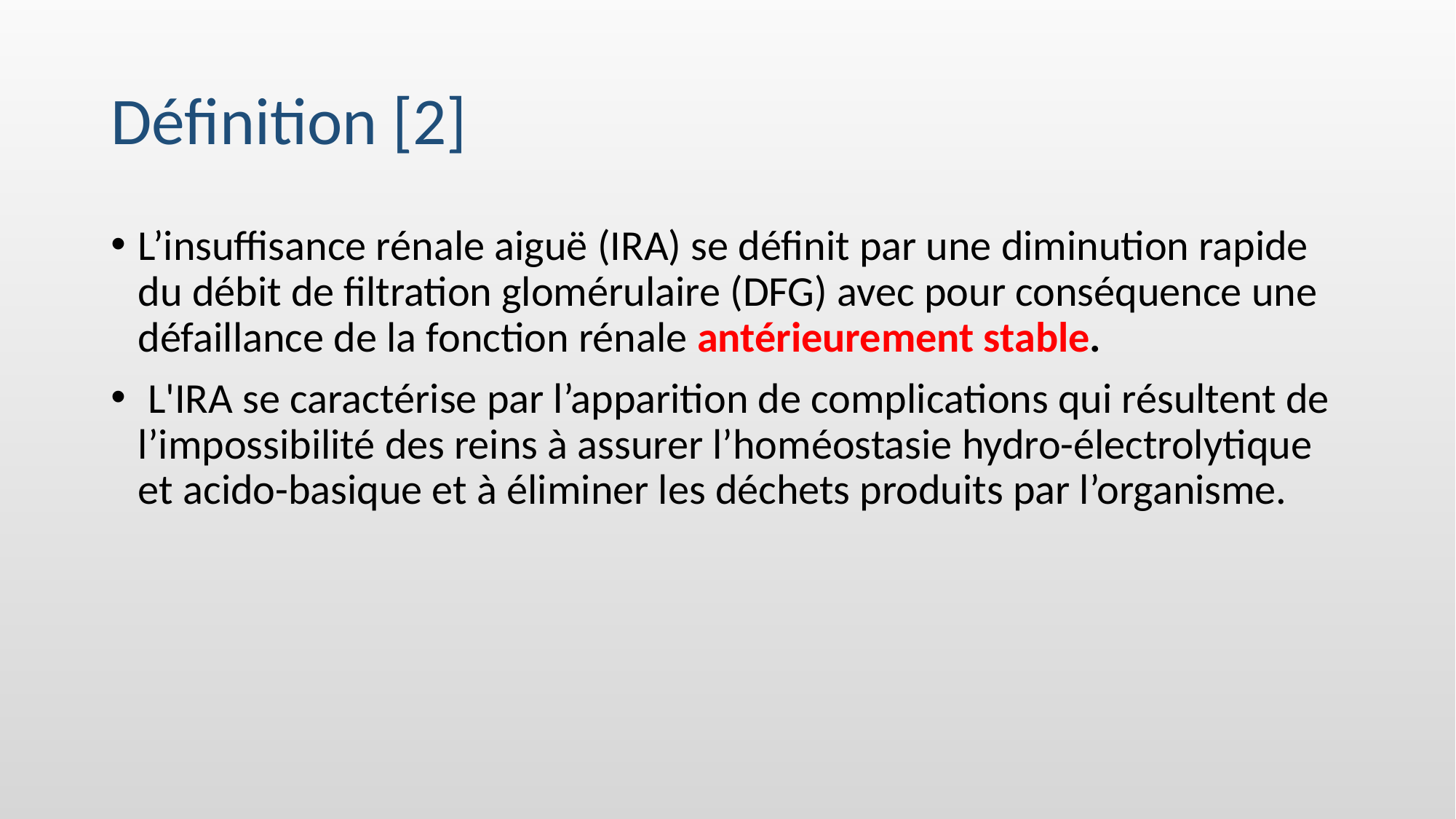

# Définition [2]
L’insuffisance rénale aiguë (IRA) se définit par une diminution rapide du débit de filtration glomérulaire (DFG) avec pour conséquence une défaillance de la fonction rénale antérieurement stable.
 L'IRA se caractérise par l’apparition de complications qui résultent de l’impossibilité des reins à assurer l’homéostasie hydro-électrolytique et acido-basique et à éliminer les déchets produits par l’organisme.